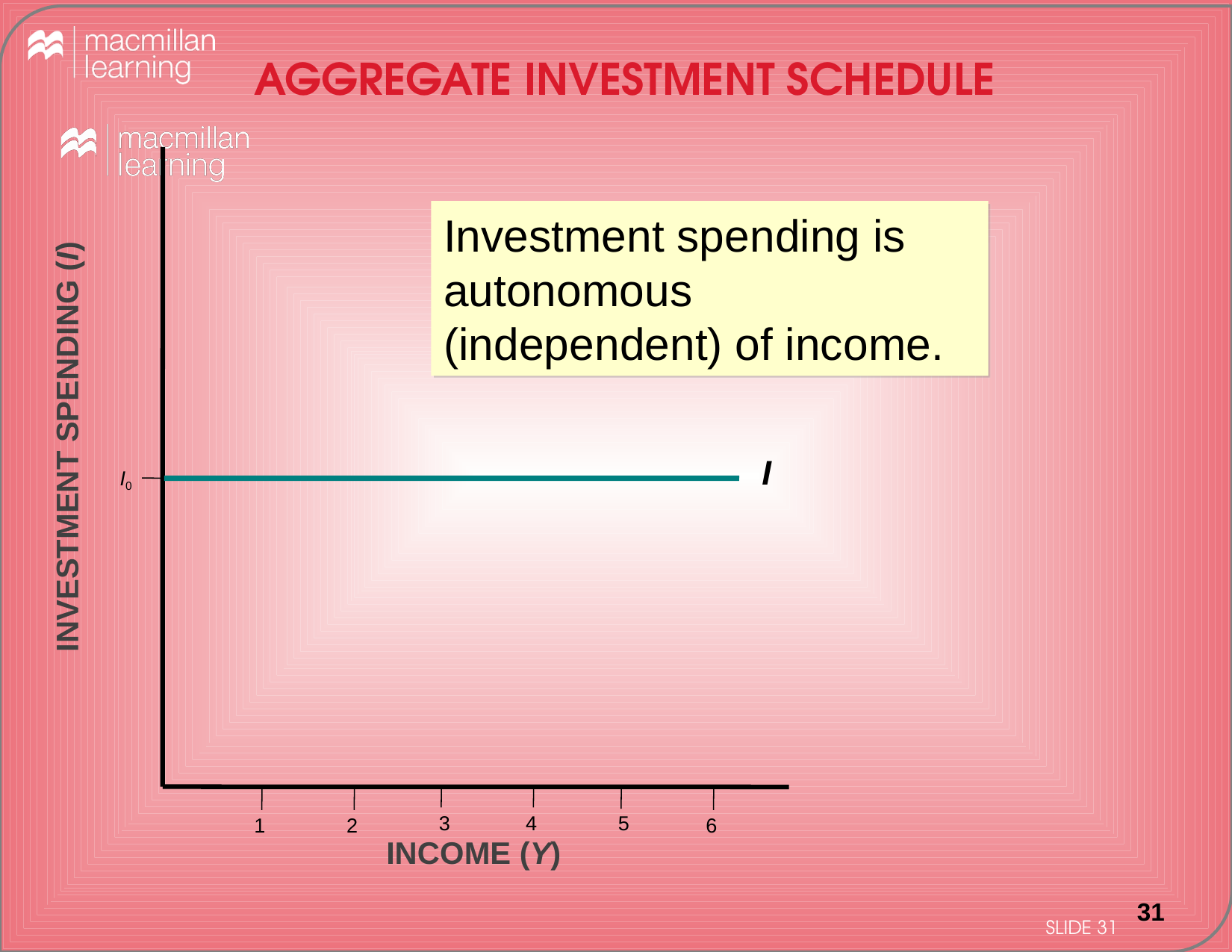

AGGREGATE INVESTMENT SCHEDULE
Investment spending is autonomous (independent) of income.
INVESTMENT SPENDING (I)
I
   I0

 4
 3
5
 1
 2
 6
INCOME (Y)
SLIDE 31